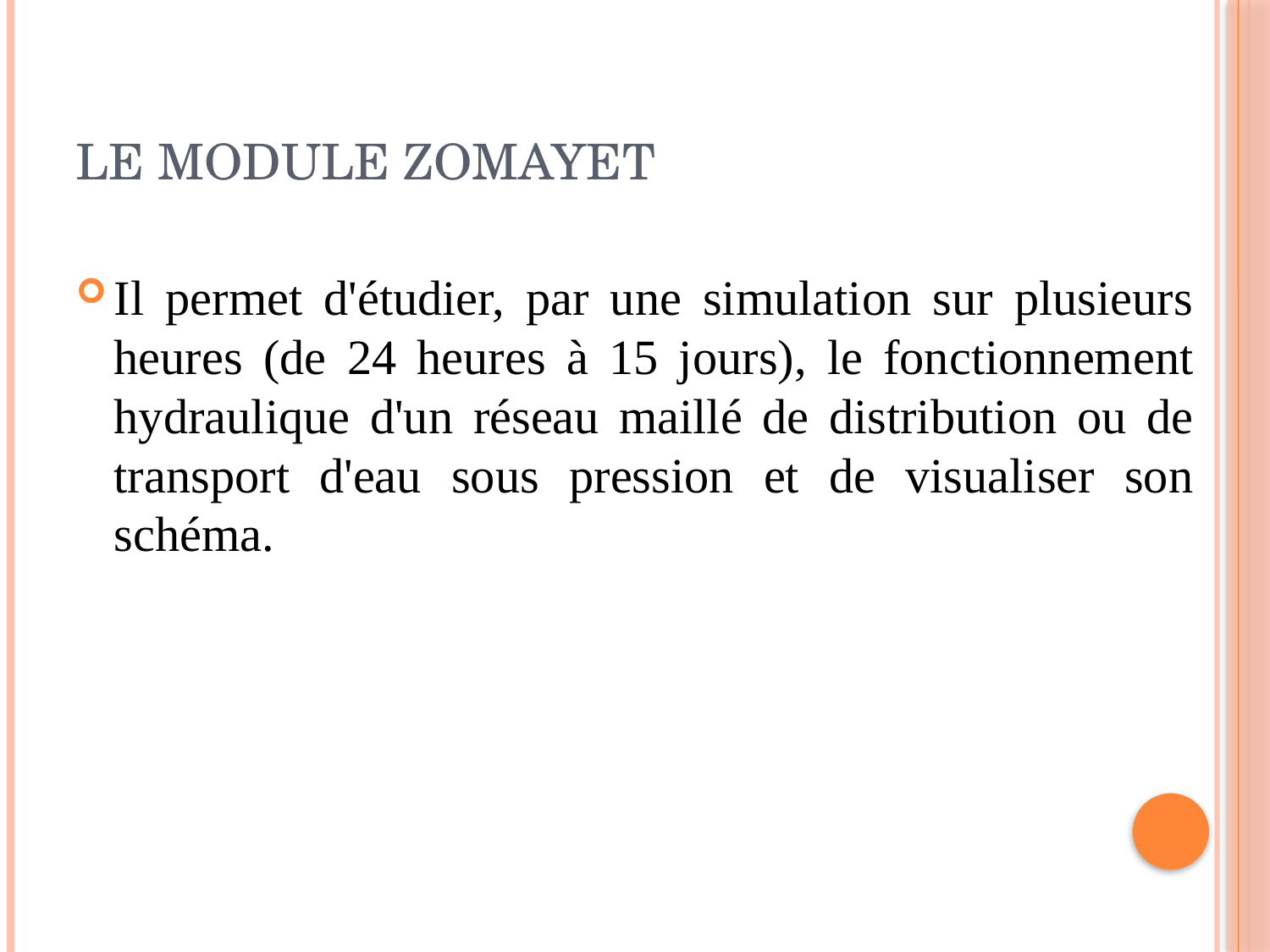

# Le module Zomayet

Il permet d'étudier, par une simulation sur plusieurs heures (de 24 heures à 15 jours), le fonctionnement hydraulique d'un réseau maillé de distribution ou de transport d'eau sous pression et de visualiser son schéma.